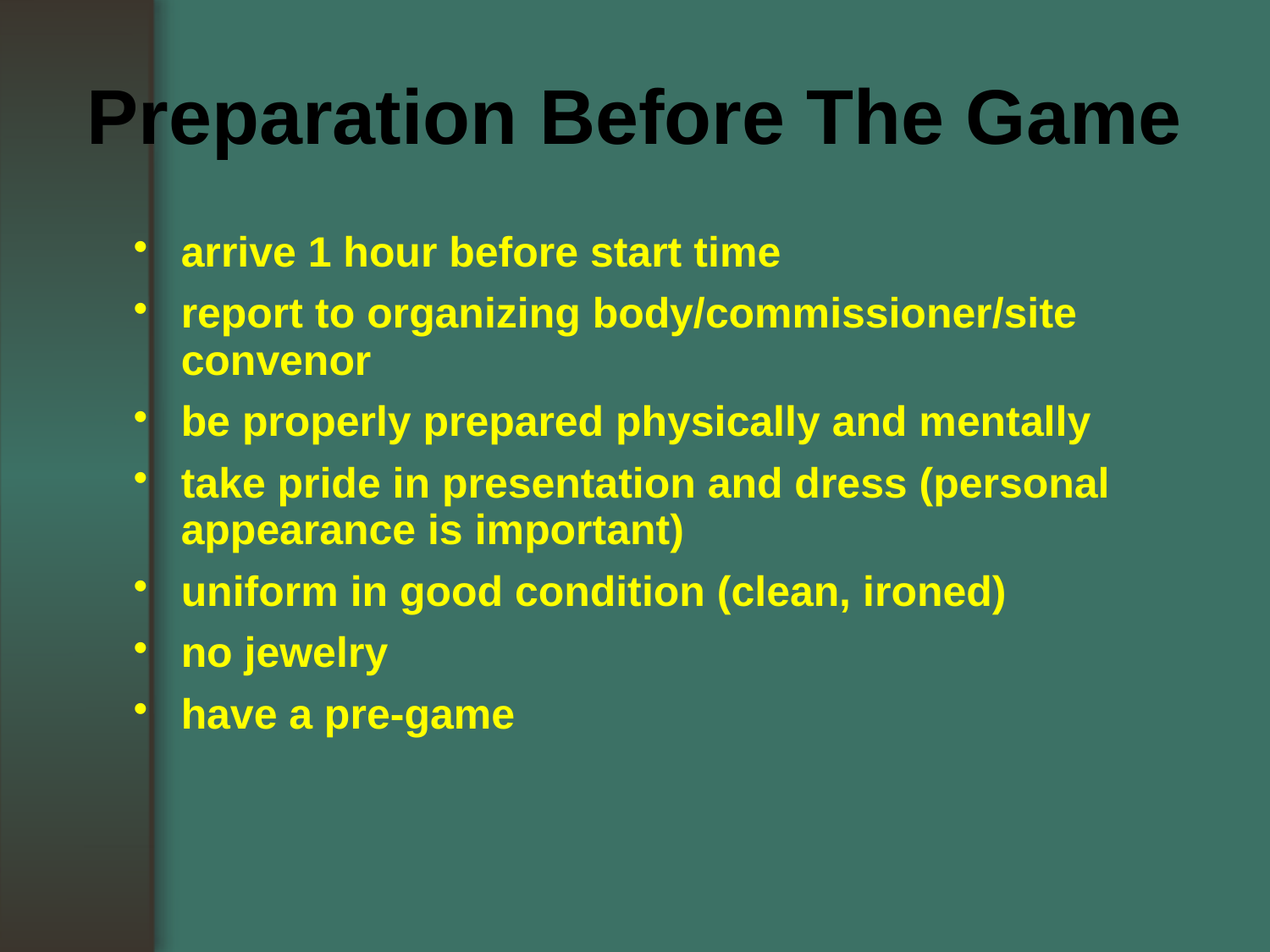

Preparation Before The Game
arrive 1 hour before start time
report to organizing body/commissioner/site convenor
be properly prepared physically and mentally
take pride in presentation and dress (personal appearance is important)
uniform in good condition (clean, ironed)
no jewelry
have a pre-game